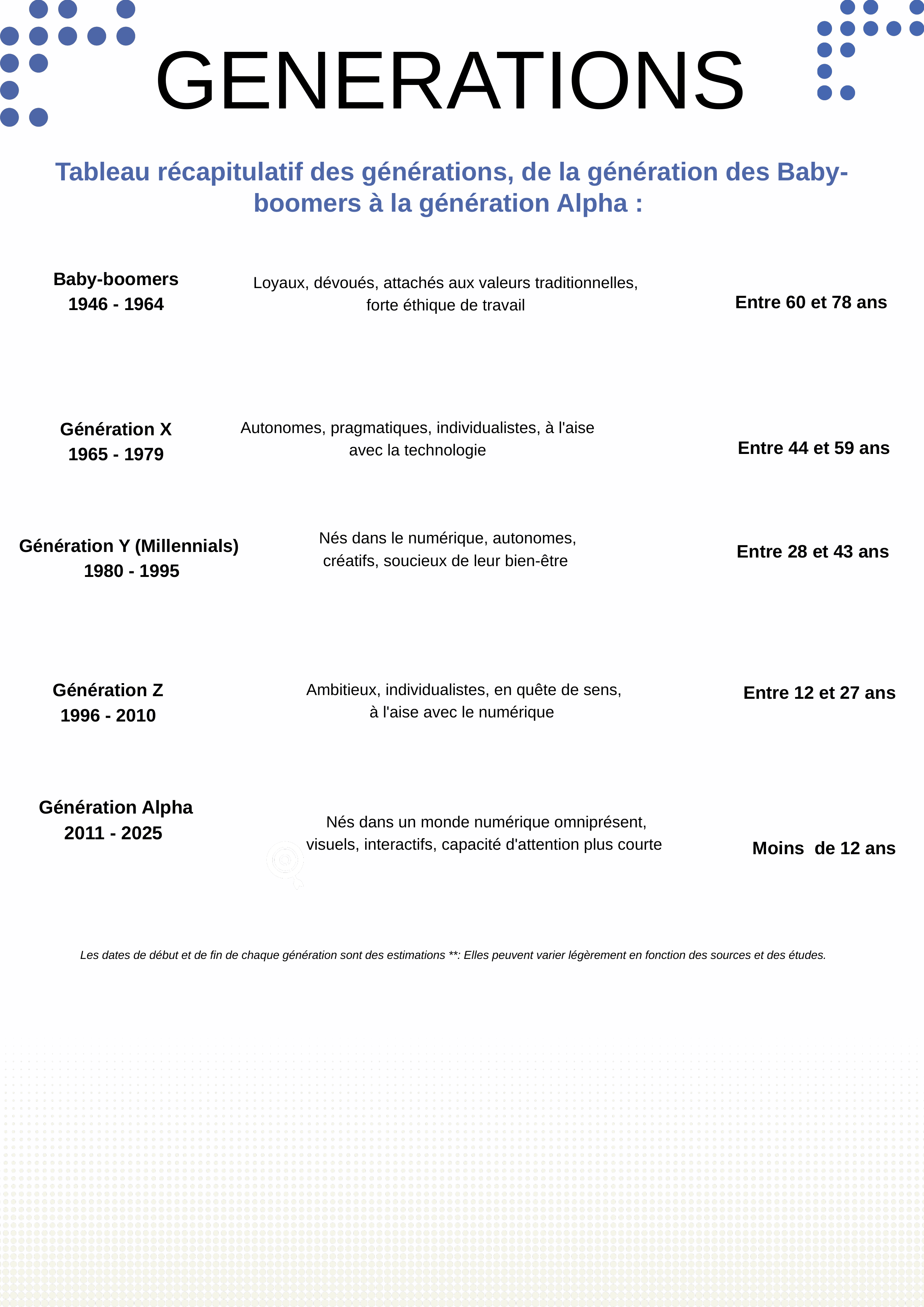

GENERATIONS
 Tableau récapitulatif des générations, de la génération des Baby-boomers à la génération Alpha :
Baby-boomers
1946 - 1964
Loyaux, dévoués, attachés aux valeurs traditionnelles, forte éthique de travail
Entre 60 et 78 ans
Génération X
1965 - 1979
Autonomes, pragmatiques, individualistes, à l'aise avec la technologie
Entre 44 et 59 ans
 Nés dans le numérique, autonomes,
créatifs, soucieux de leur bien-être
Génération Y (Millennials)
1980 - 1995
Entre 28 et 43 ans
Génération Z
1996 - 2010
 Ambitieux, individualistes, en quête de sens,
à l'aise avec le numérique
Entre 12 et 27 ans
Génération Alpha
2011 - 2025
 Nés dans un monde numérique omniprésent,
visuels, interactifs, capacité d'attention plus courte
Moins  de 12 ans

Les dates de début et de fin de chaque génération sont des estimations **: Elles peuvent varier légèrement en fonction des sources et des études.